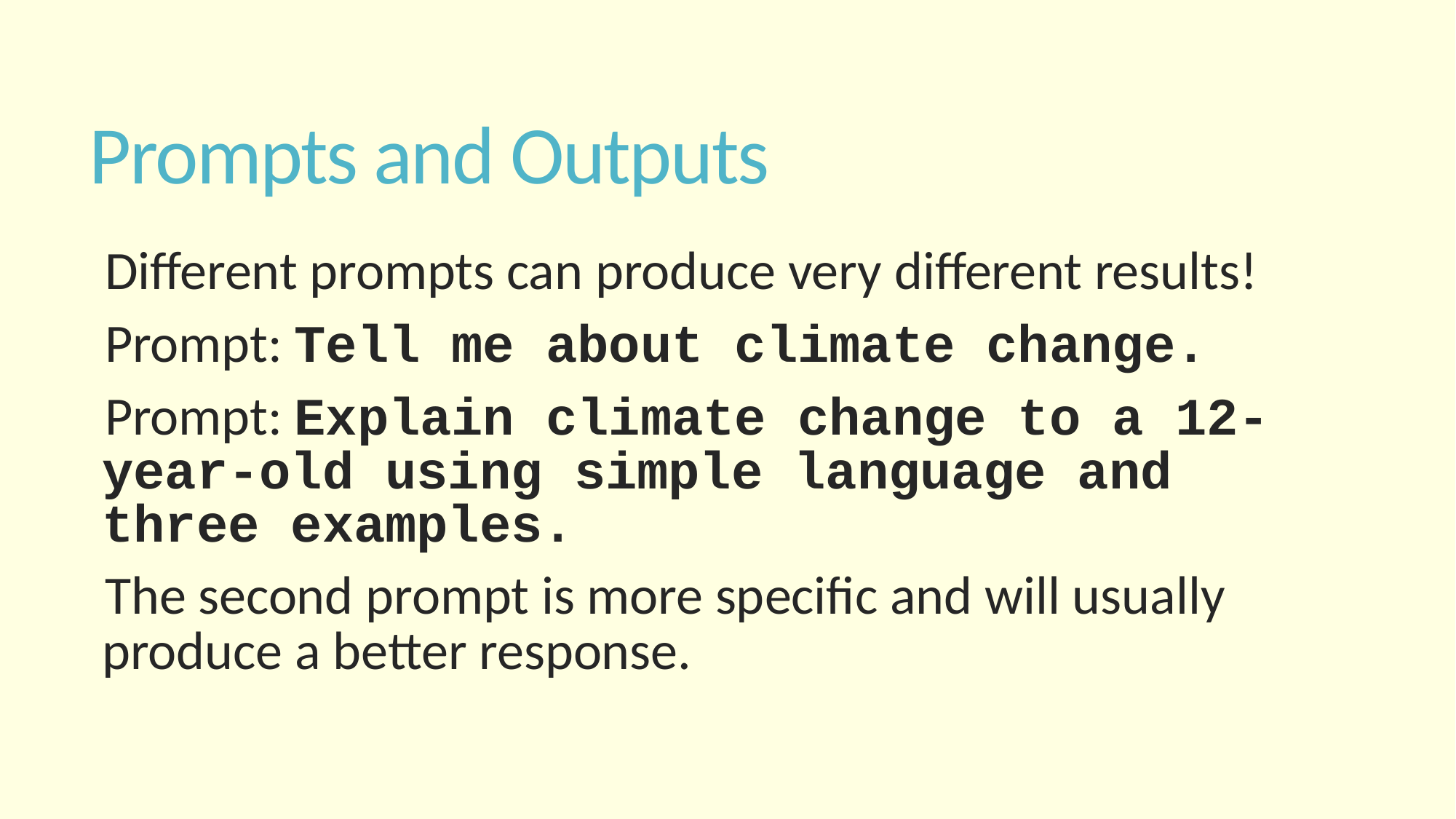

# Prompts and Outputs
Different prompts can produce very different results!
Prompt: Tell me about climate change.
Prompt: Explain climate change to a 12-year-old using simple language and three examples.
The second prompt is more specific and will usually produce a better response.